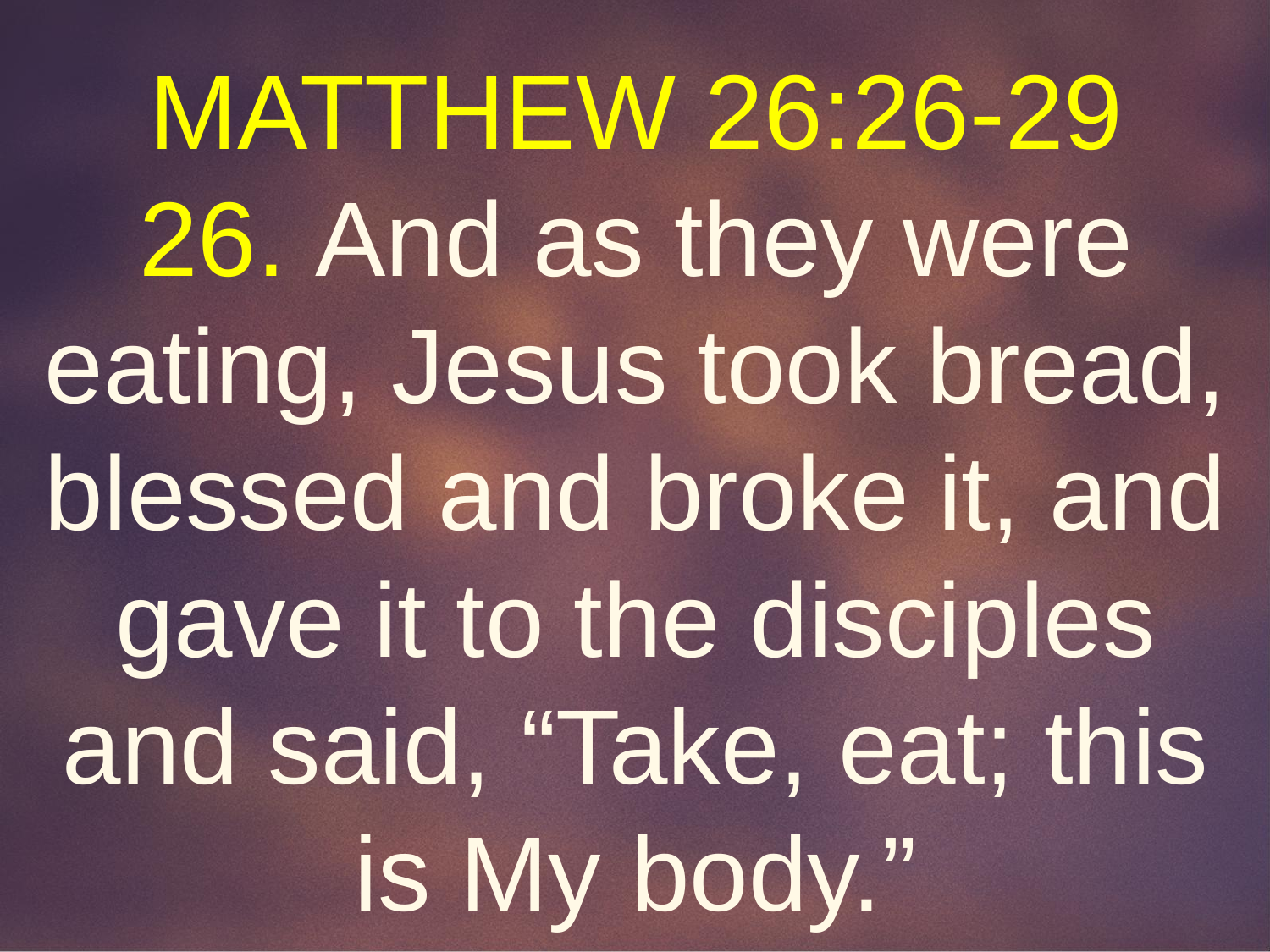

MATTHEW 26:26-29
26. And as they were eating, Jesus took bread, blessed and broke it, and gave it to the disciples and said, “Take, eat; this is My body.”